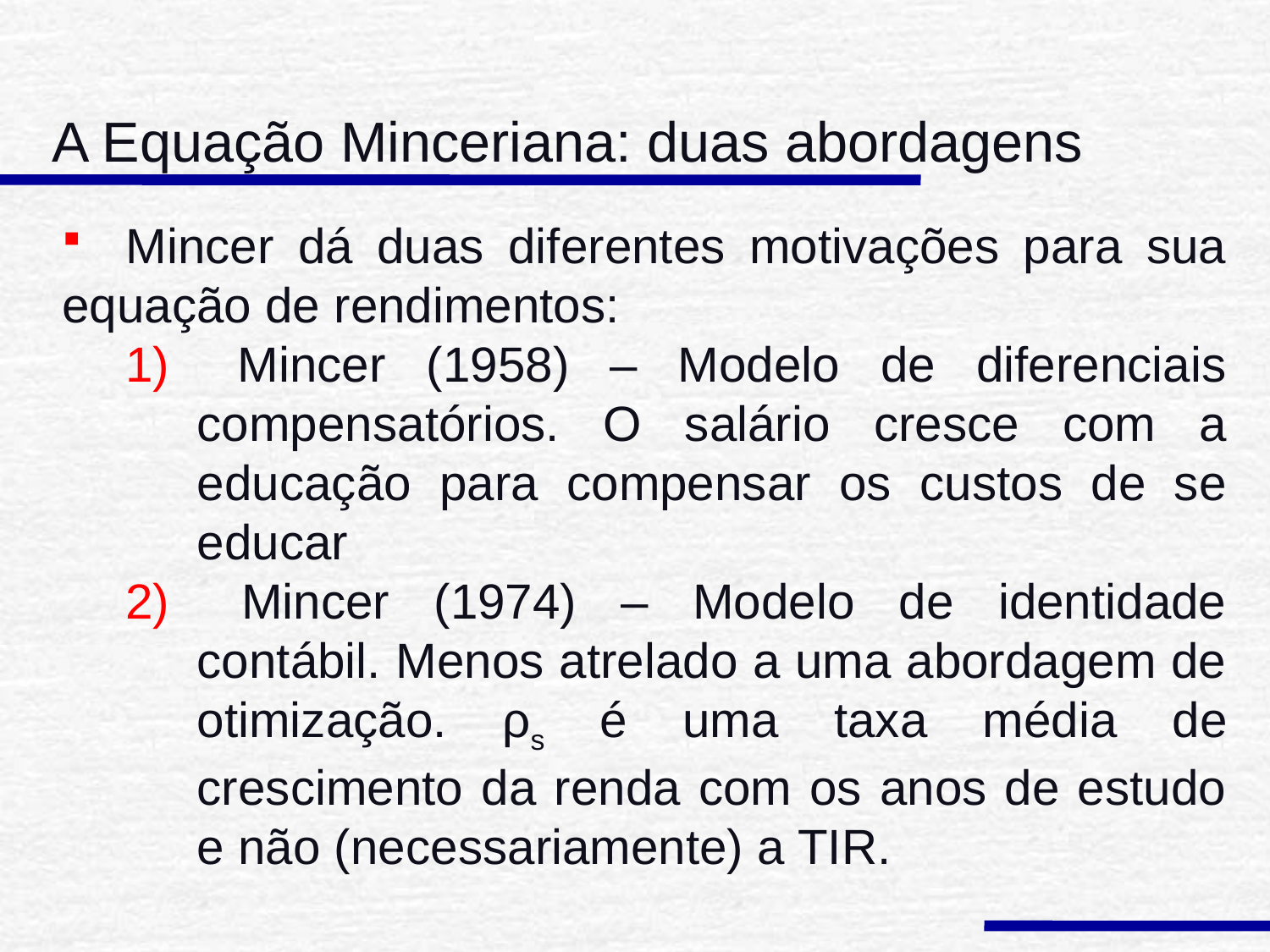

A Equação Minceriana: duas abordagens
  Mincer dá duas diferentes motivações para sua equação de rendimentos:
 Mincer (1958) – Modelo de diferenciais compensatórios. O salário cresce com a educação para compensar os custos de se educar
 Mincer (1974) – Modelo de identidade contábil. Menos atrelado a uma abordagem de otimização. ρs é uma taxa média de crescimento da renda com os anos de estudo e não (necessariamente) a TIR.